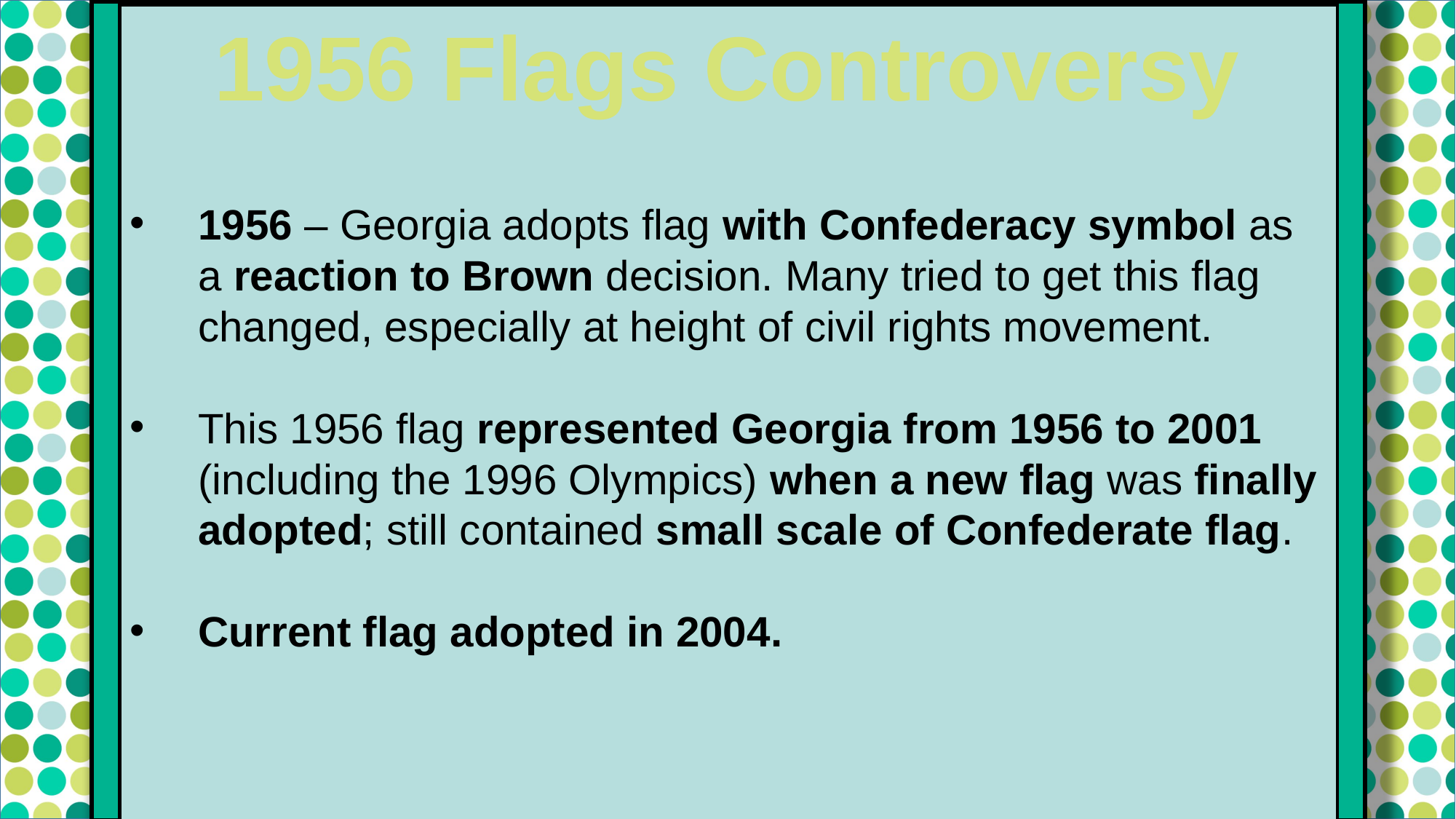

1956 Flags Controversy

1956 – Georgia adopts flag with Confederacy symbol as a reaction to Brown decision. Many tried to get this flag changed, especially at height of civil rights movement.

This 1956 flag represented Georgia from 1956 to 2001 (including the 1996 Olympics) when a new flag was finally adopted; still contained small scale of Confederate flag.

Current flag adopted in 2004.